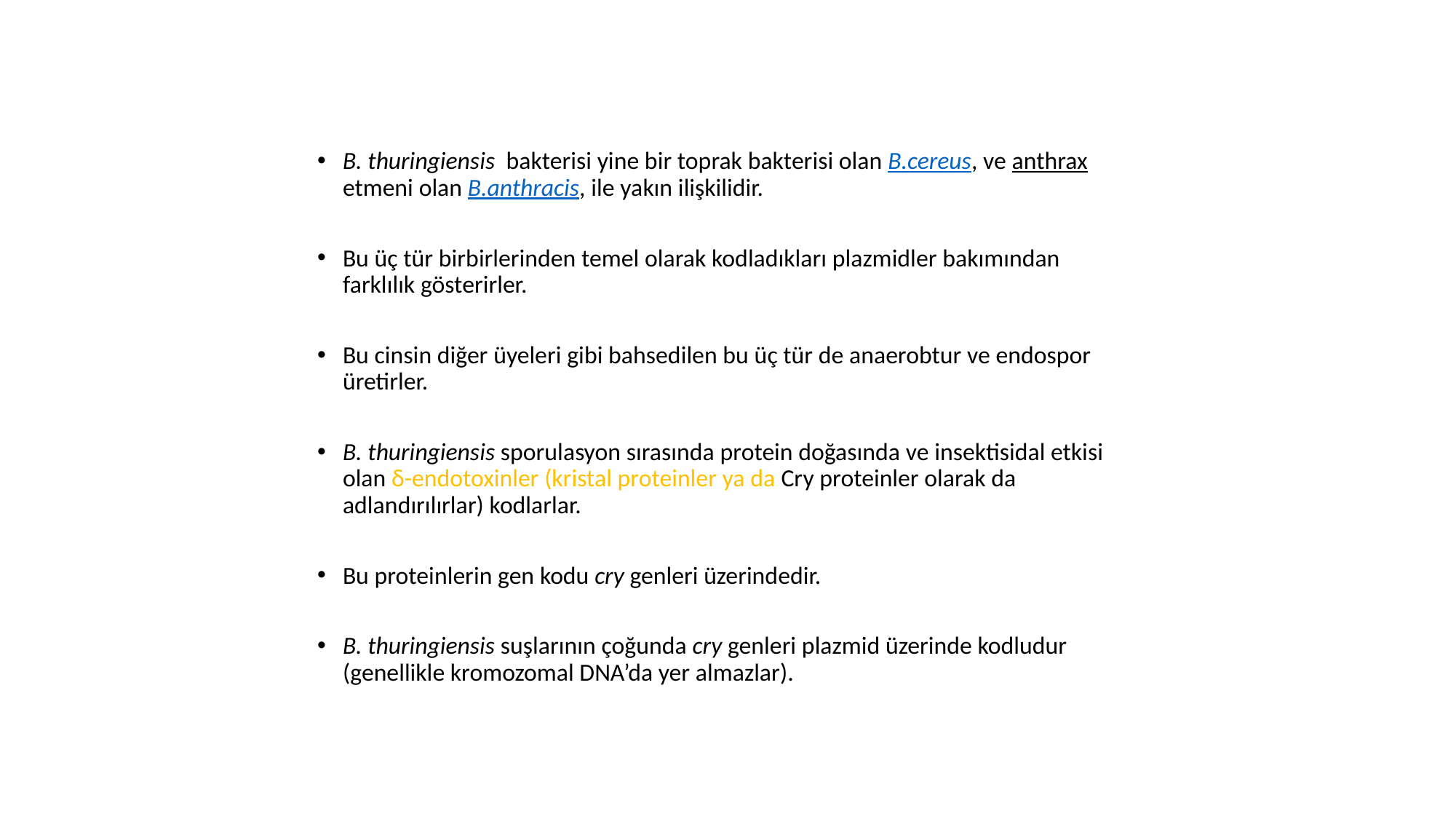

B. thuringiensis  bakterisi yine bir toprak bakterisi olan B.cereus, ve anthrax etmeni olan B.anthracis, ile yakın ilişkilidir.

Bu üç tür birbirlerinden temel olarak kodladıkları plazmidler bakımından farklılık gösterirler.

Bu cinsin diğer üyeleri gibi bahsedilen bu üç tür de anaerobtur ve endospor üretirler.

B. thuringiensis sporulasyon sırasında protein doğasında ve insektisidal etkisi olan δ-endotoxinler (kristal proteinler ya da Cry proteinler olarak da adlandırılırlar) kodlarlar.

Bu proteinlerin gen kodu cry genleri üzerindedir.

B. thuringiensis suşlarının çoğunda cry genleri plazmid üzerinde kodludur (genellikle kromozomal DNA’da yer almazlar).